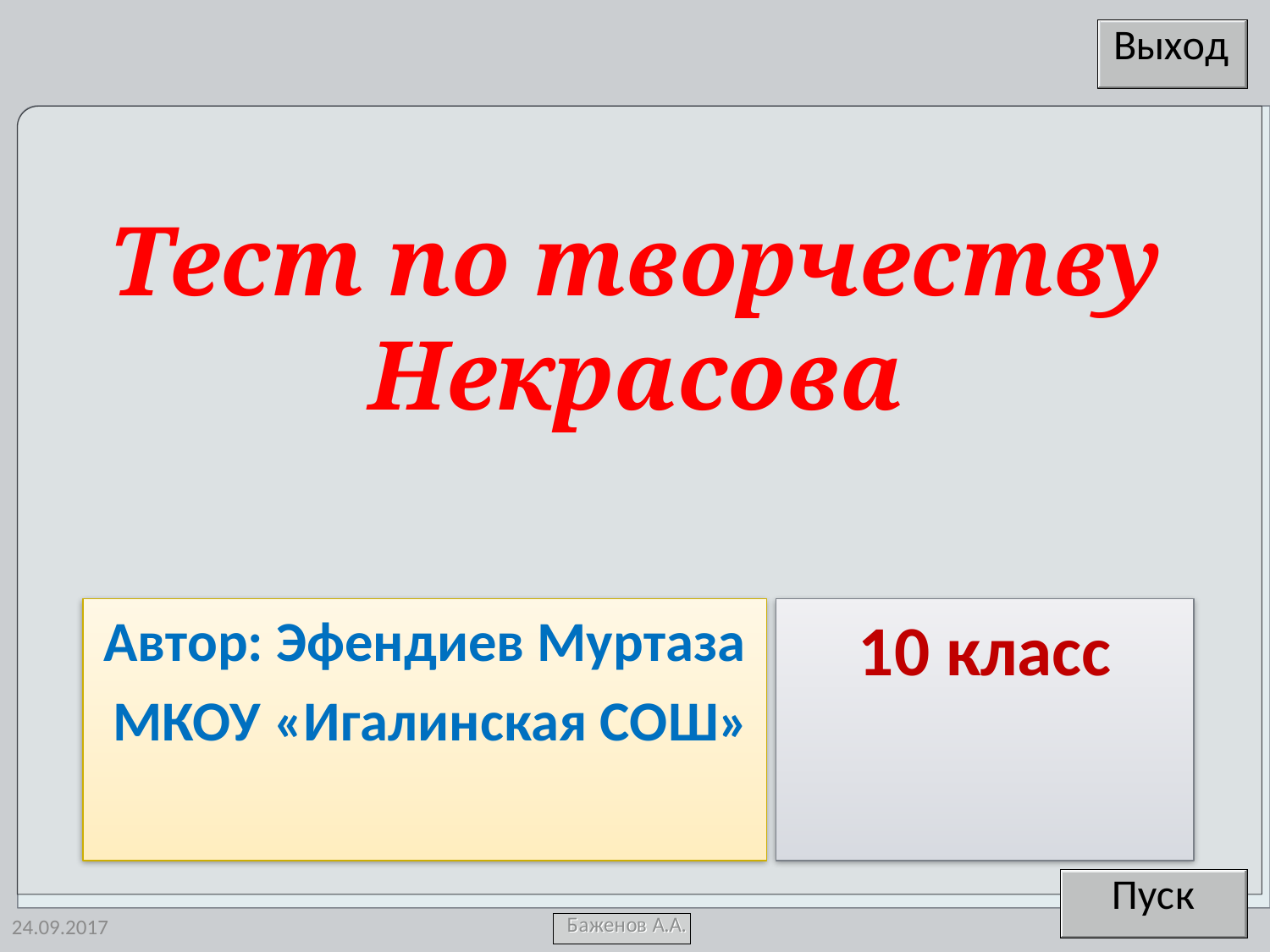

Тест по творчеству Некрасова
Автор: Эфендиев Муртаза
 МКОУ «Игалинская СОШ»
10 класс
24.09.2017